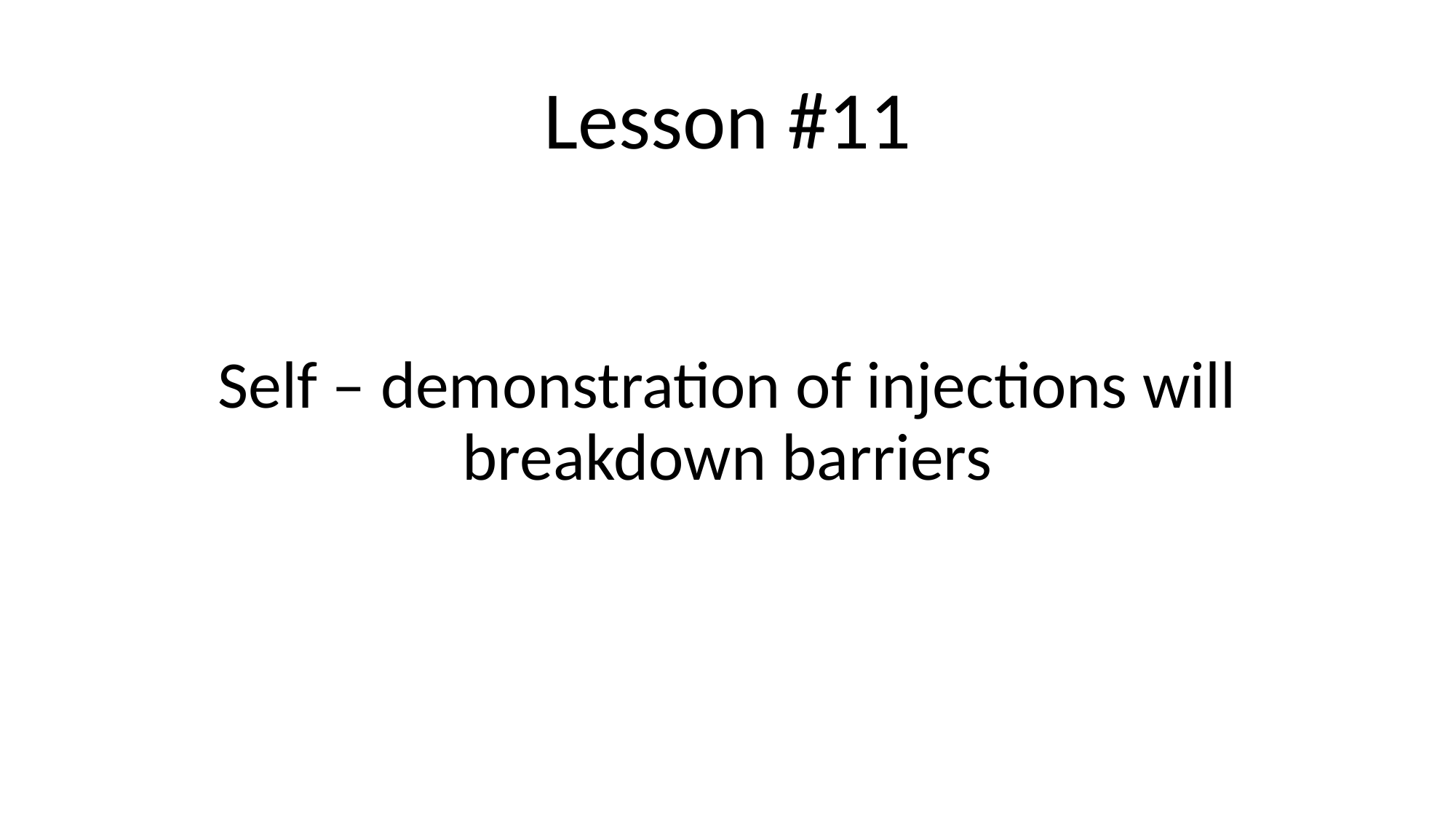

# Lesson #11

Self – demonstration of injections will breakdown barriers